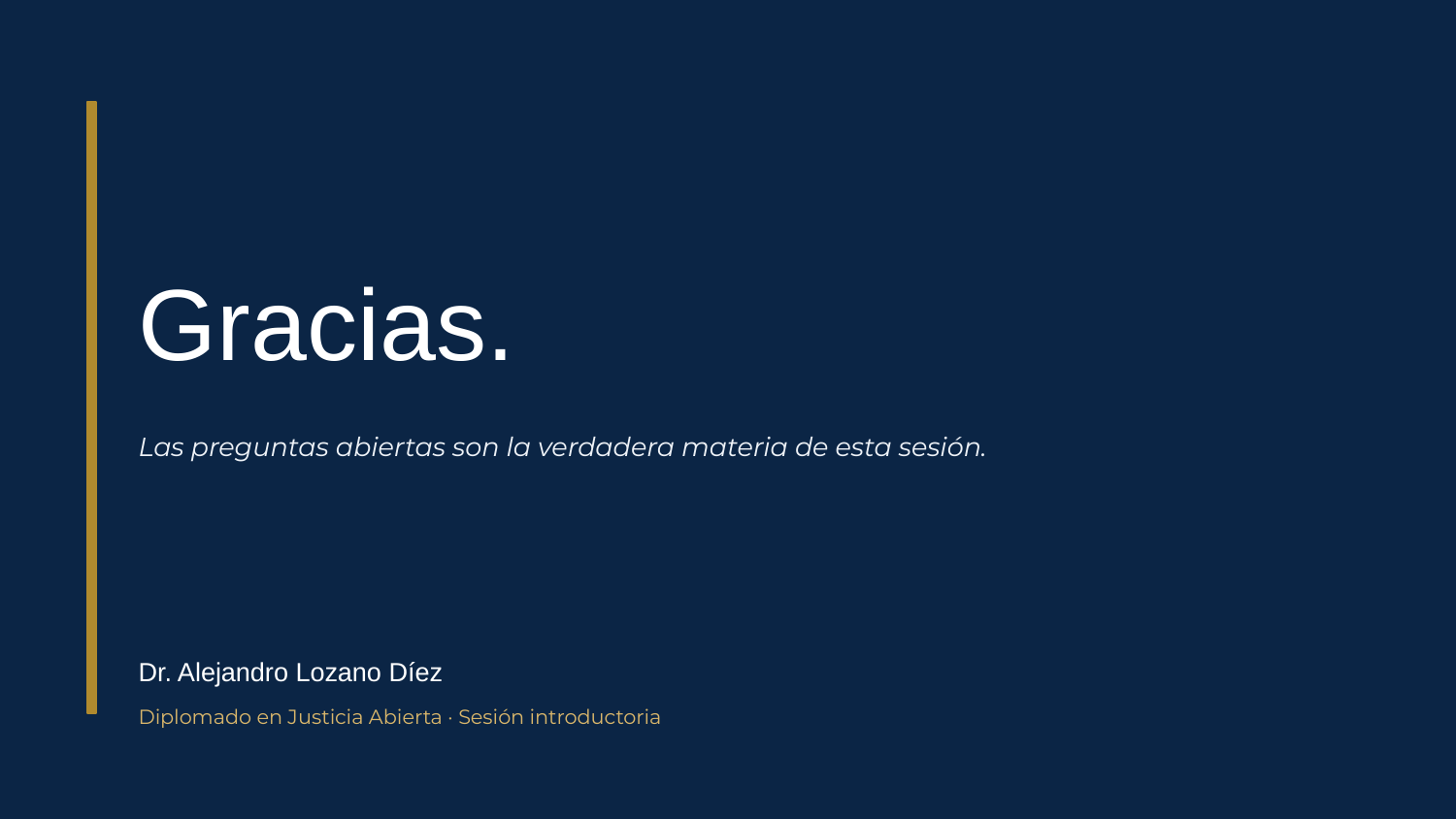

Gracias.
Las preguntas abiertas son la verdadera materia de esta sesión.
Dr. Alejandro Lozano Díez
Diplomado en Justicia Abierta · Sesión introductoria